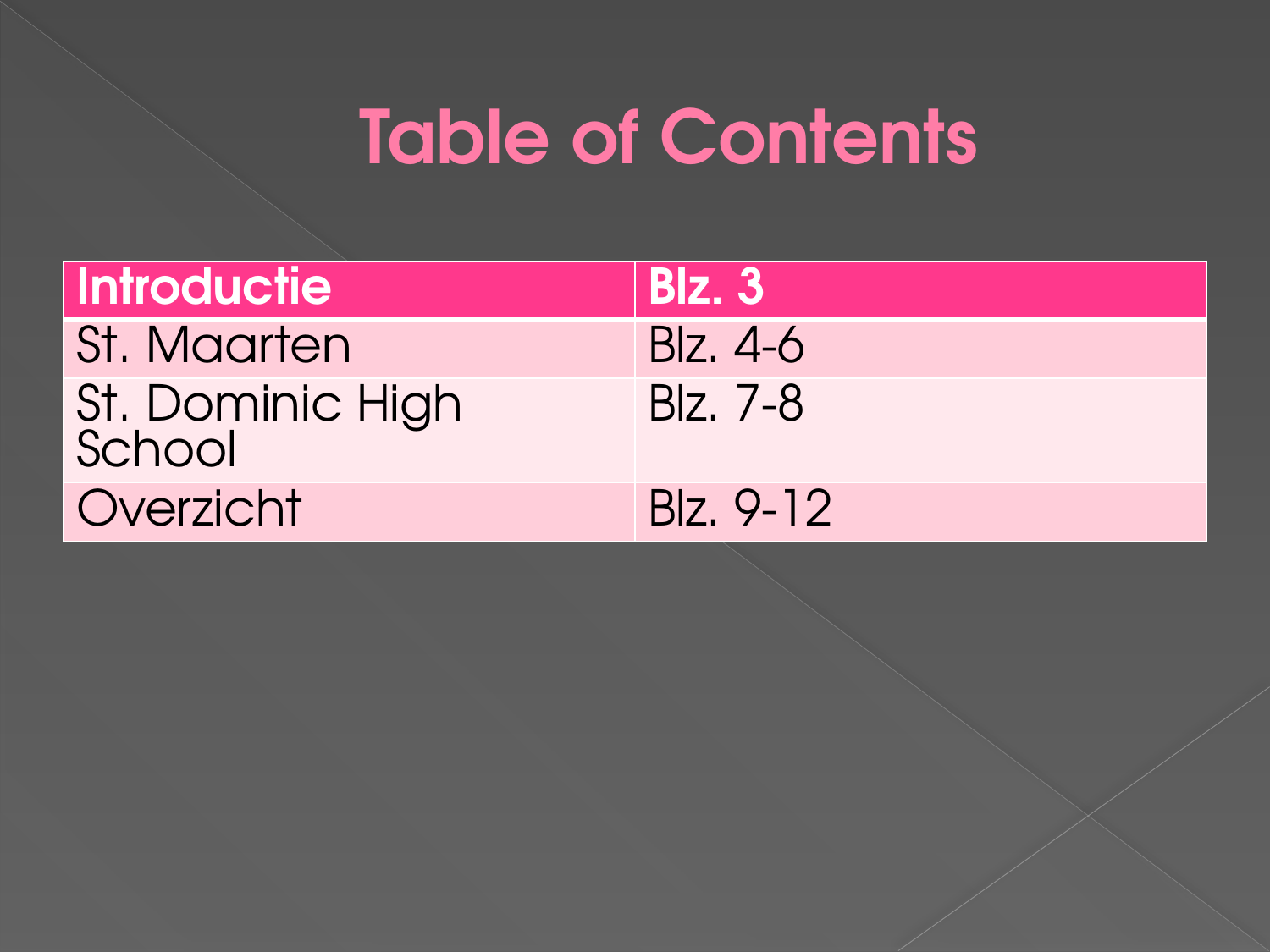

# Table of Contents
| Introductie | Blz. 3 |
| --- | --- |
| St. Maarten | Blz. 4-6 |
| St. Dominic High School | Blz. 7-8 |
| Overzicht | Blz. 9-12 |